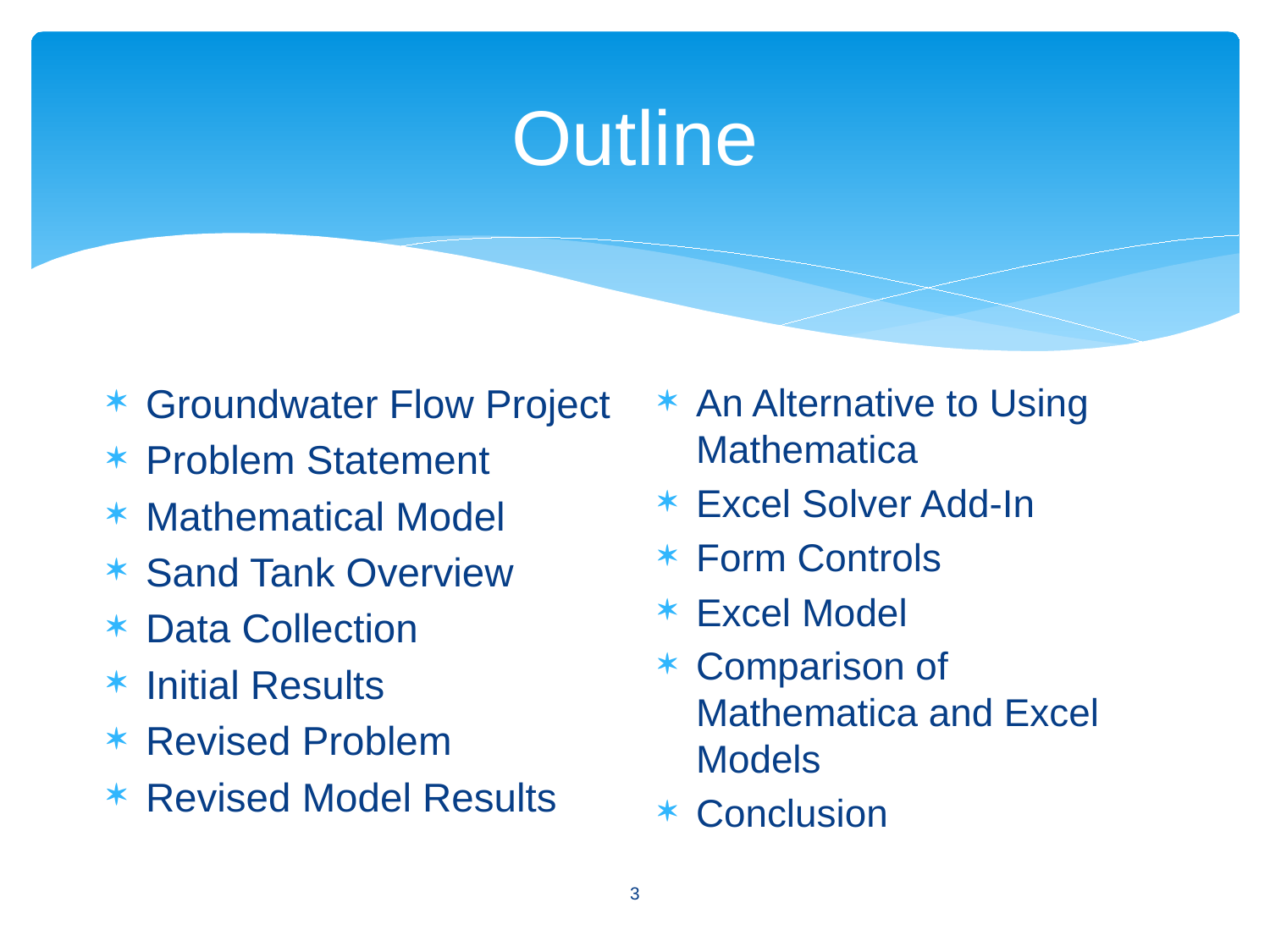

# Outline
Groundwater Flow Project
Problem Statement
Mathematical Model
Sand Tank Overview
Data Collection
Initial Results
Revised Problem
Revised Model Results
An Alternative to Using Mathematica
Excel Solver Add-In
Form Controls
Excel Model
Comparison of Mathematica and Excel Models
Conclusion

3